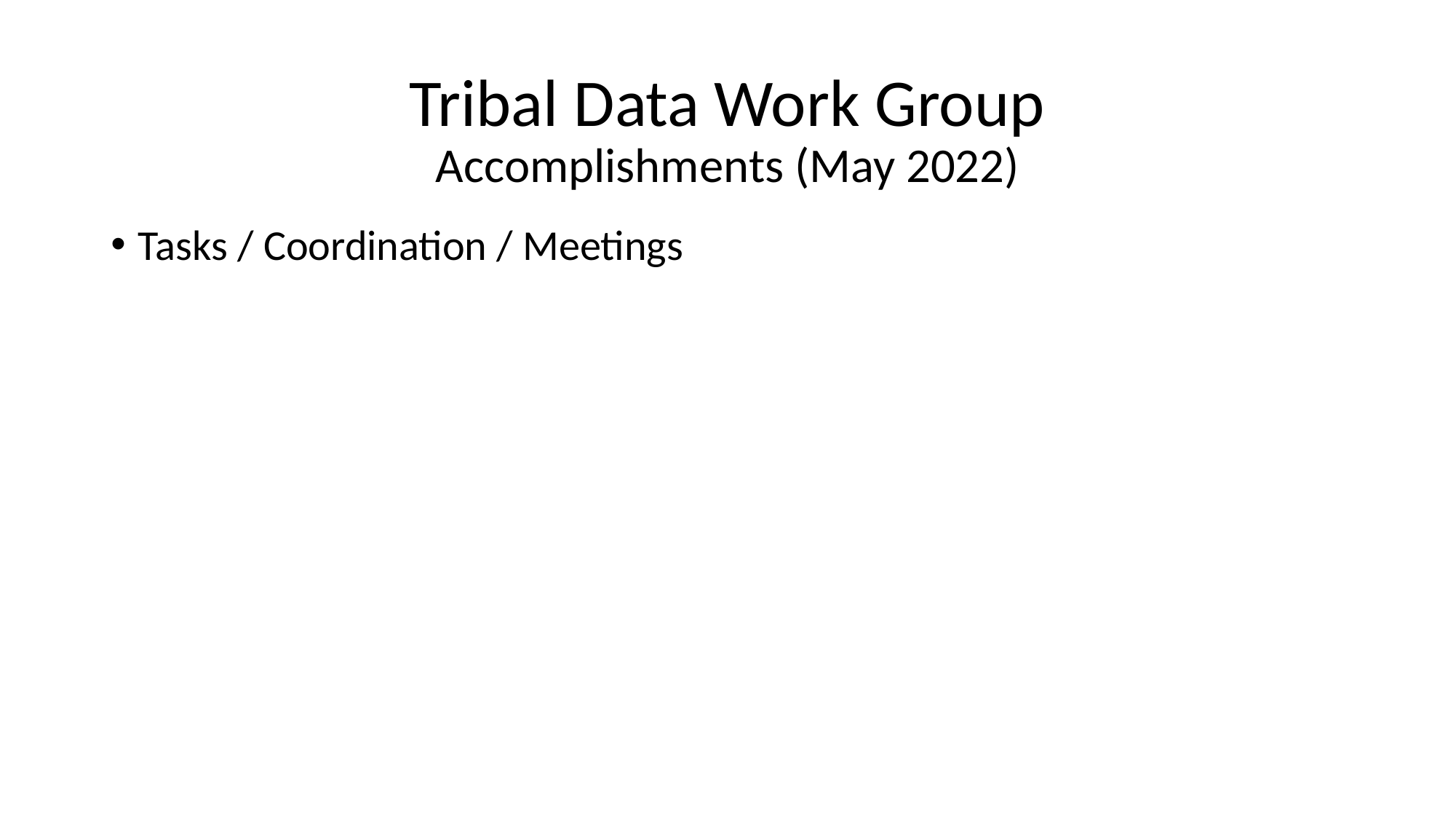

# Tribal Data Work Group Accomplishments (May 2022)
Tasks / Coordination / Meetings